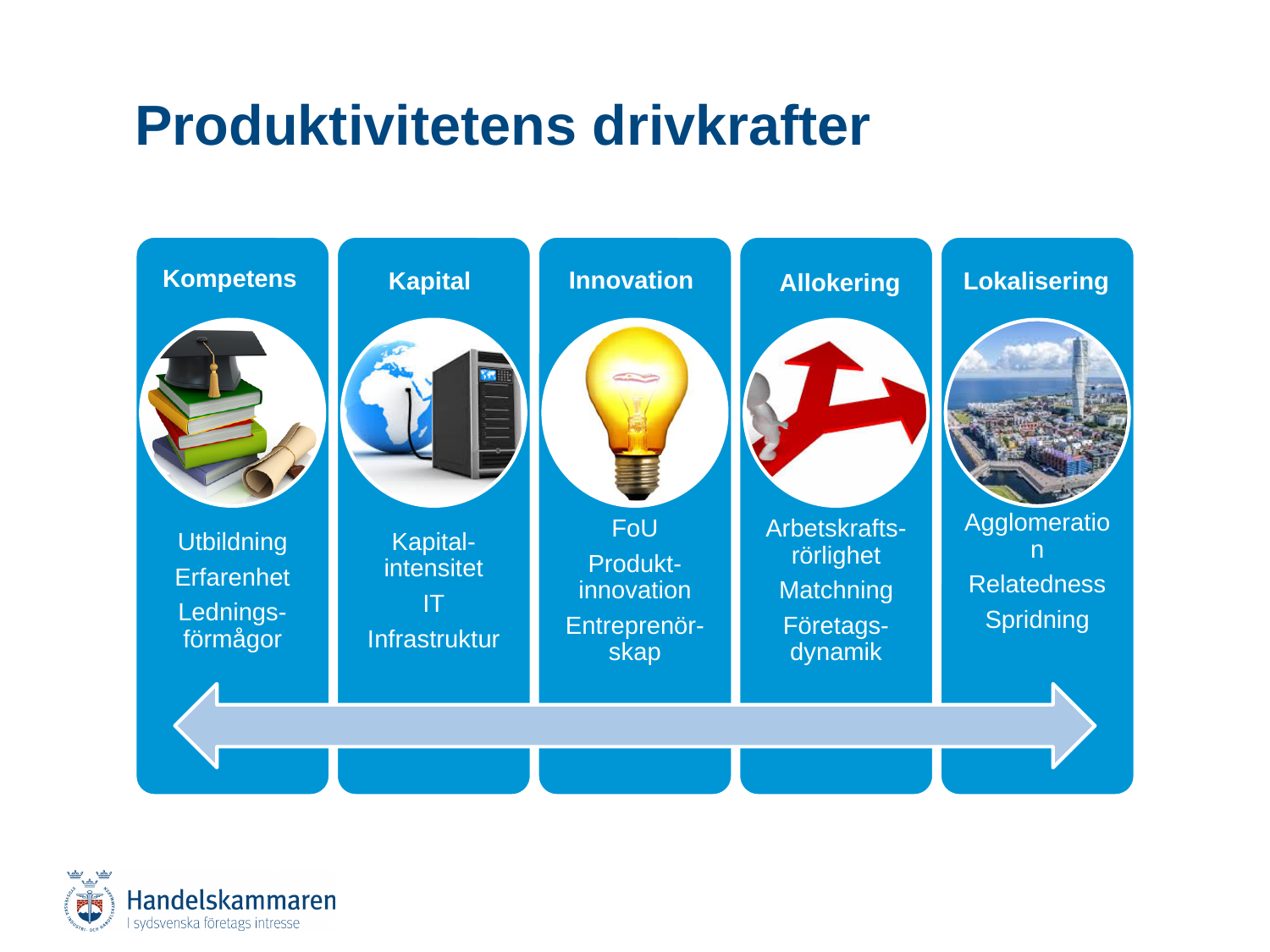

# Produktivitetens drivkrafter

Utbildning
Erfarenhet
Lednings-förmågor

Kapital-intensitet
IT
Infrastruktur

FoU
Produkt-innovation
Entreprenör-skap

Arbetskrafts-rörlighet
Matchning
Företags-dynamik
Agglomeration
Relatedness
Spridning
Kompetens
Innovation
Kapital
Lokalisering
Allokering